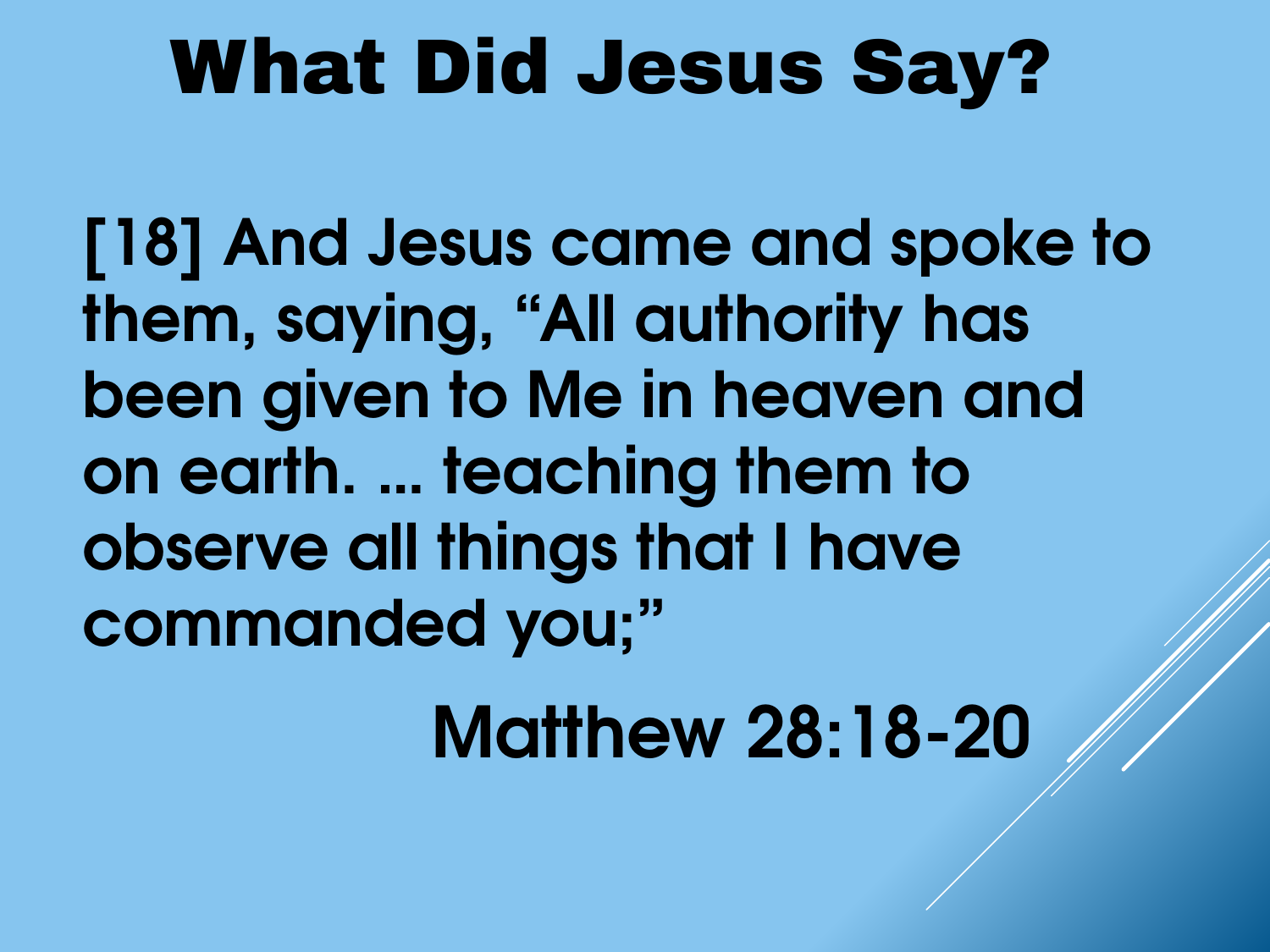

What Did Jesus Say?

[18] And Jesus came and spoke to them, saying, “All authority has been given to Me in heaven and on earth. … teaching them to observe all things that I have commanded you;”

Matthew 28:18-20